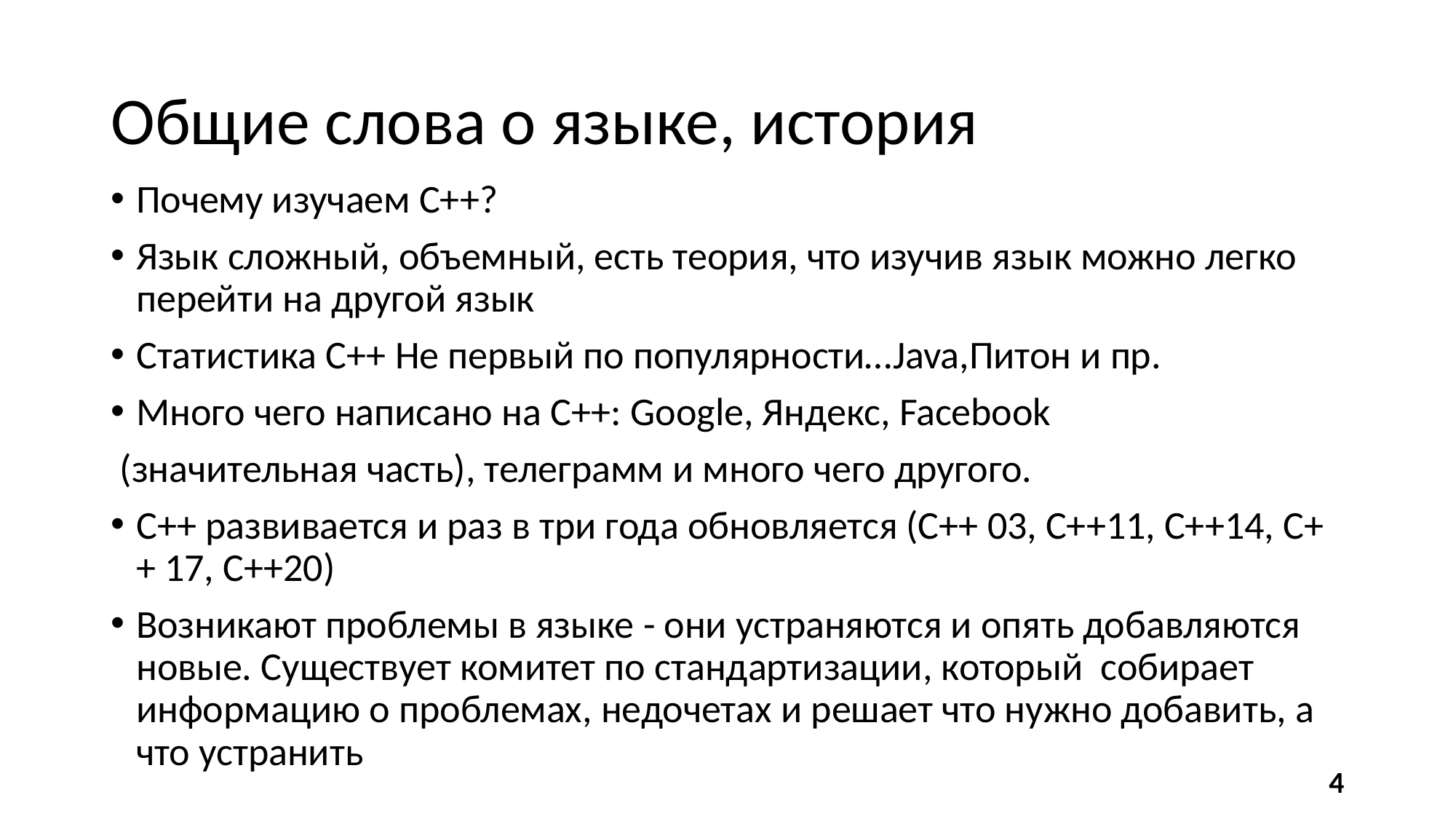

# Общие слова о языке, история
Почему изучаем С++?
Язык сложный, объемный, есть теория, что изучив язык можно легко перейти на другой язык
Статистика С++ Не первый по популярности…Java,Питон и пр.
Много чего написано на С++: Google, Яндекс, Facebook
 (значительная часть), телеграмм и много чего другого.
С++ развивается и раз в три года обновляется (С++ 03, С++11, С++14, С++ 17, С++20)
Возникают проблемы в языке - они устраняются и опять добавляются новые. Существует комитет по стандартизации, который  собирает информацию о проблемах, недочетах и решает что нужно добавить, а что устранить

4